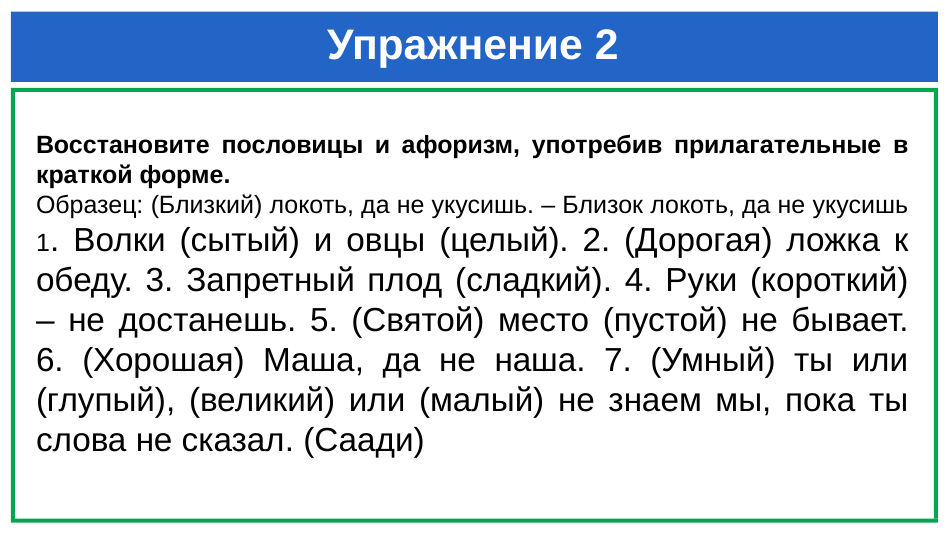

# Упражнение 2
Восстановите пословицы и афоризм, употребив прилагательные в краткой форме.
Образец: (Близкий) локоть, да не укусишь. – Близок локоть, да не укусишь
1. Волки (сытый) и овцы (целый). 2. (Дорогая) ложка к обеду. 3. Запретный плод (сладкий). 4. Руки (короткий) – не достанешь. 5. (Святой) место (пустой) не бывает. 6. (Хорошая) Маша, да не наша. 7. (Умный) ты или (глупый), (великий) или (малый) не знаем мы, пока ты слова не сказал. (Саади)